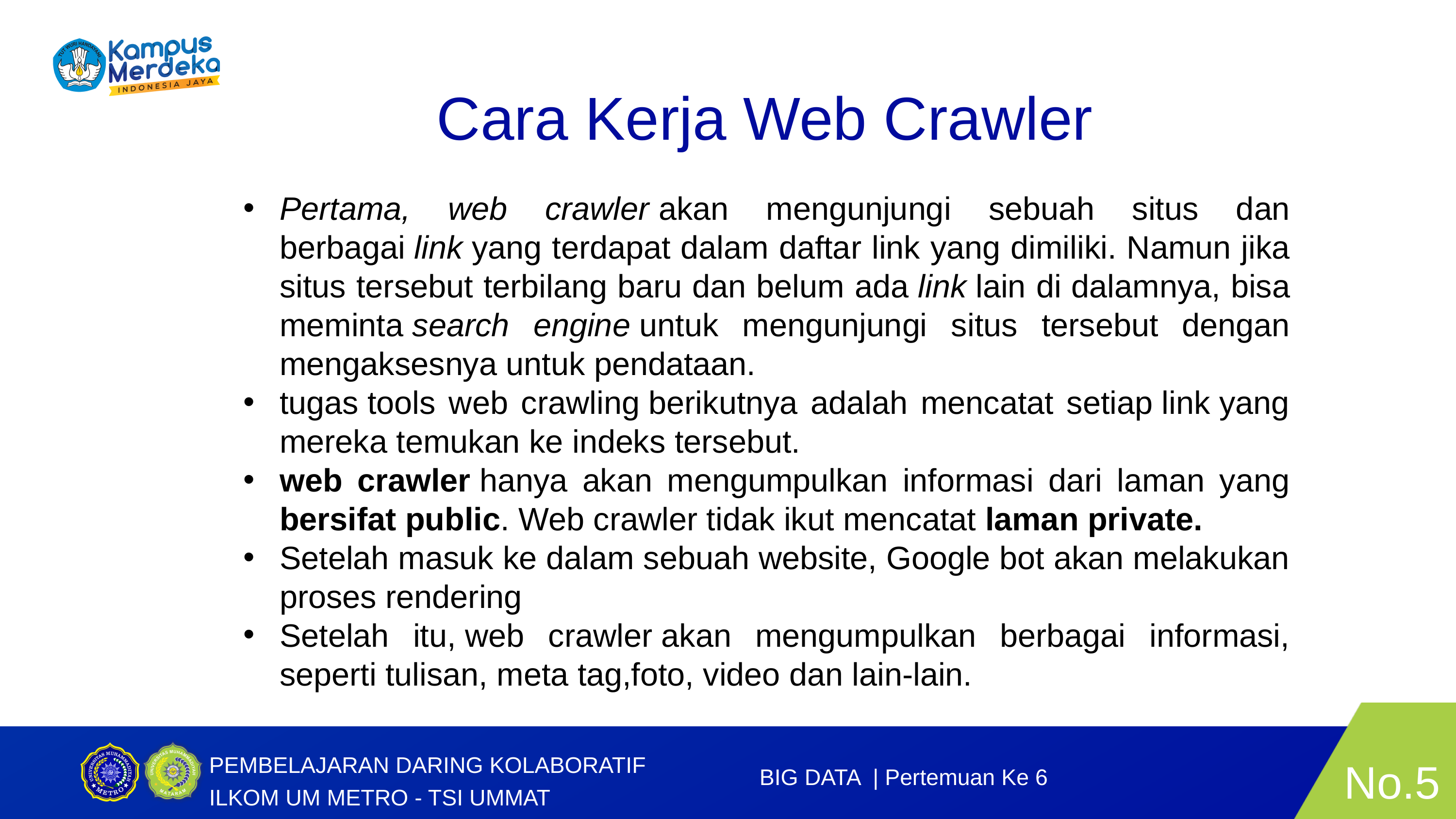

Cara Kerja Web Crawler
Pertama, web crawler akan mengunjungi sebuah situs dan berbagai link yang terdapat dalam daftar link yang dimiliki. Namun jika situs tersebut terbilang baru dan belum ada link lain di dalamnya, bisa meminta search engine untuk mengunjungi situs tersebut dengan mengaksesnya untuk pendataan.
tugas tools web crawling berikutnya adalah mencatat setiap link yang mereka temukan ke indeks tersebut.
web crawler hanya akan mengumpulkan informasi dari laman yang bersifat public. Web crawler tidak ikut mencatat laman private.
Setelah masuk ke dalam sebuah website, Google bot akan melakukan proses rendering
Setelah itu, web crawler akan mengumpulkan berbagai informasi, seperti tulisan, meta tag,foto, video dan lain-lain.

No.5
PEMBELAJARAN DARING KOLABORATIF ILKOM UM METRO - TSI UMMAT
BIG DATA  | Pertemuan Ke 6